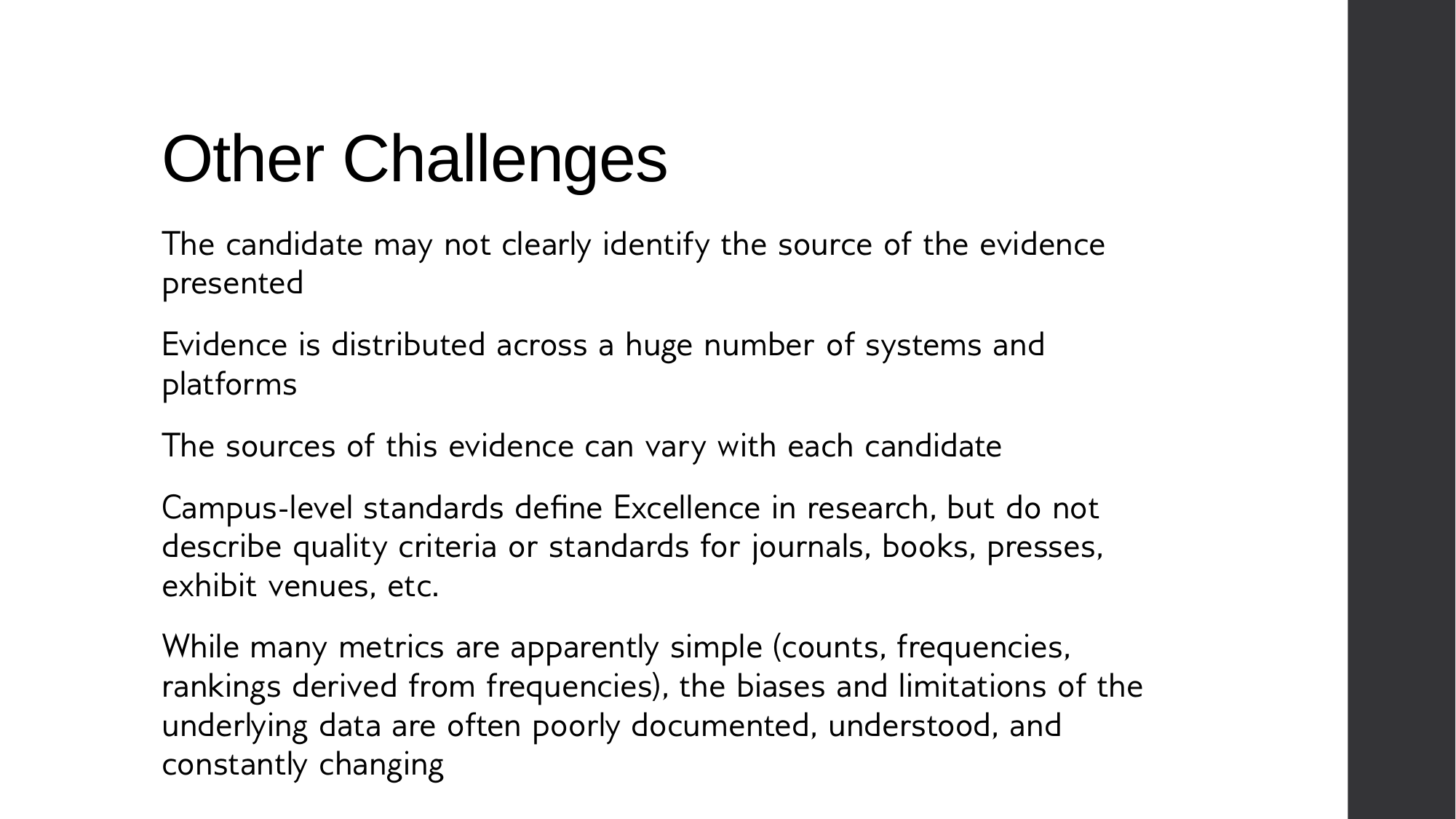

# Other Challenges
The candidate may not clearly identify the source of the evidence presented
Evidence is distributed across a huge number of systems and platforms
The sources of this evidence can vary with each candidate
Campus-level standards define Excellence in research, but do not describe quality criteria or standards for journals, books, presses, exhibit venues, etc.
While many metrics are apparently simple (counts, frequencies, rankings derived from frequencies), the biases and limitations of the underlying data are often poorly documented, understood, and constantly changing